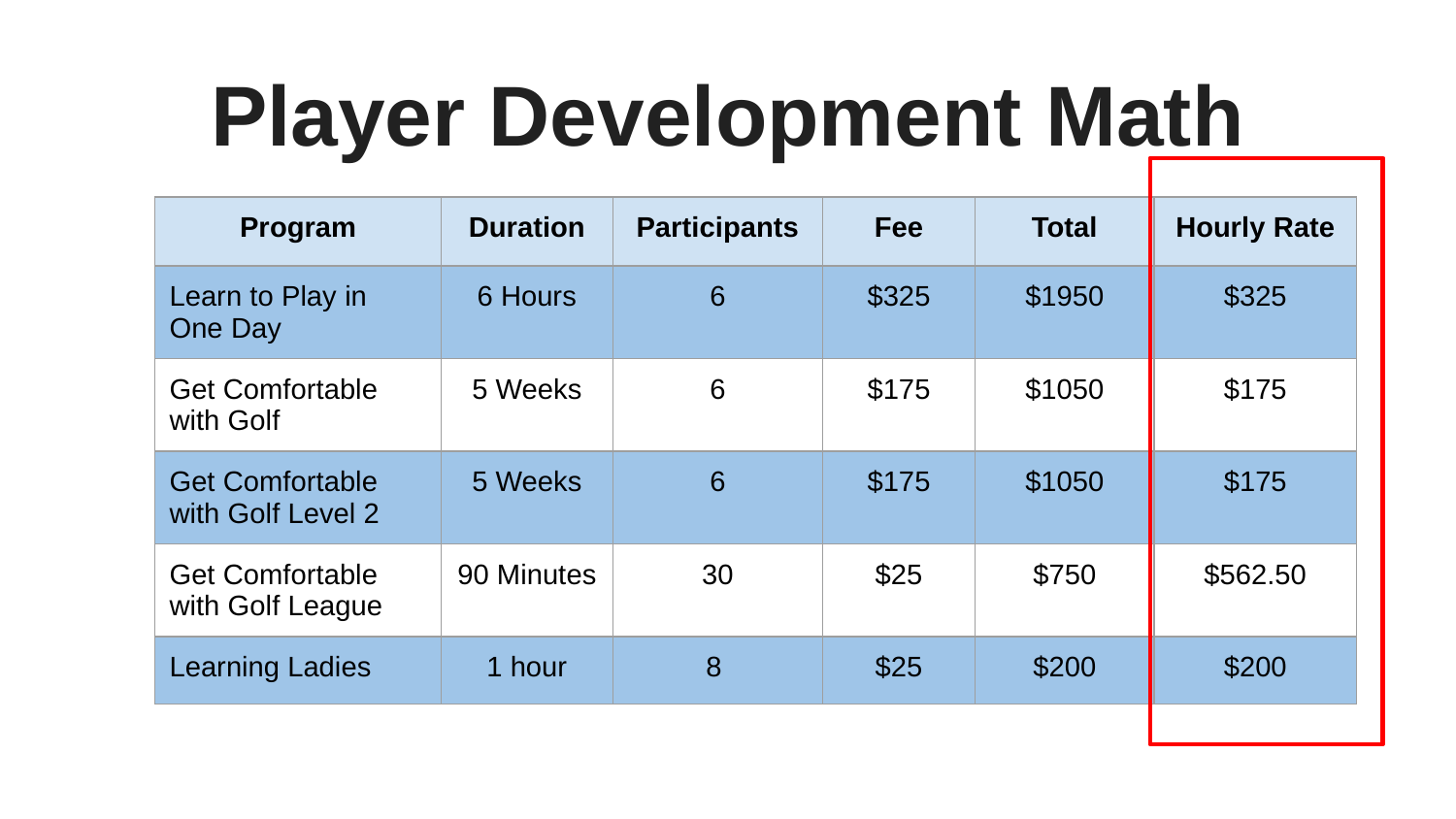

# Player Development Math

| Program | Duration | Participants | Fee | Total | Hourly Rate |
| --- | --- | --- | --- | --- | --- |
| Learn to Play in One Day | 6 Hours | 6 | $325 | $1950 | $325 |
| Get Comfortable with Golf | 5 Weeks | 6 | $175 | $1050 | $175 |
| Get Comfortable with Golf Level 2 | 5 Weeks | 6 | $175 | $1050 | $175 |
| Get Comfortable with Golf League | 90 Minutes | 30 | $25 | $750 | $562.50 |
| Learning Ladies | 1 hour | 8 | $25 | $200 | $200 |